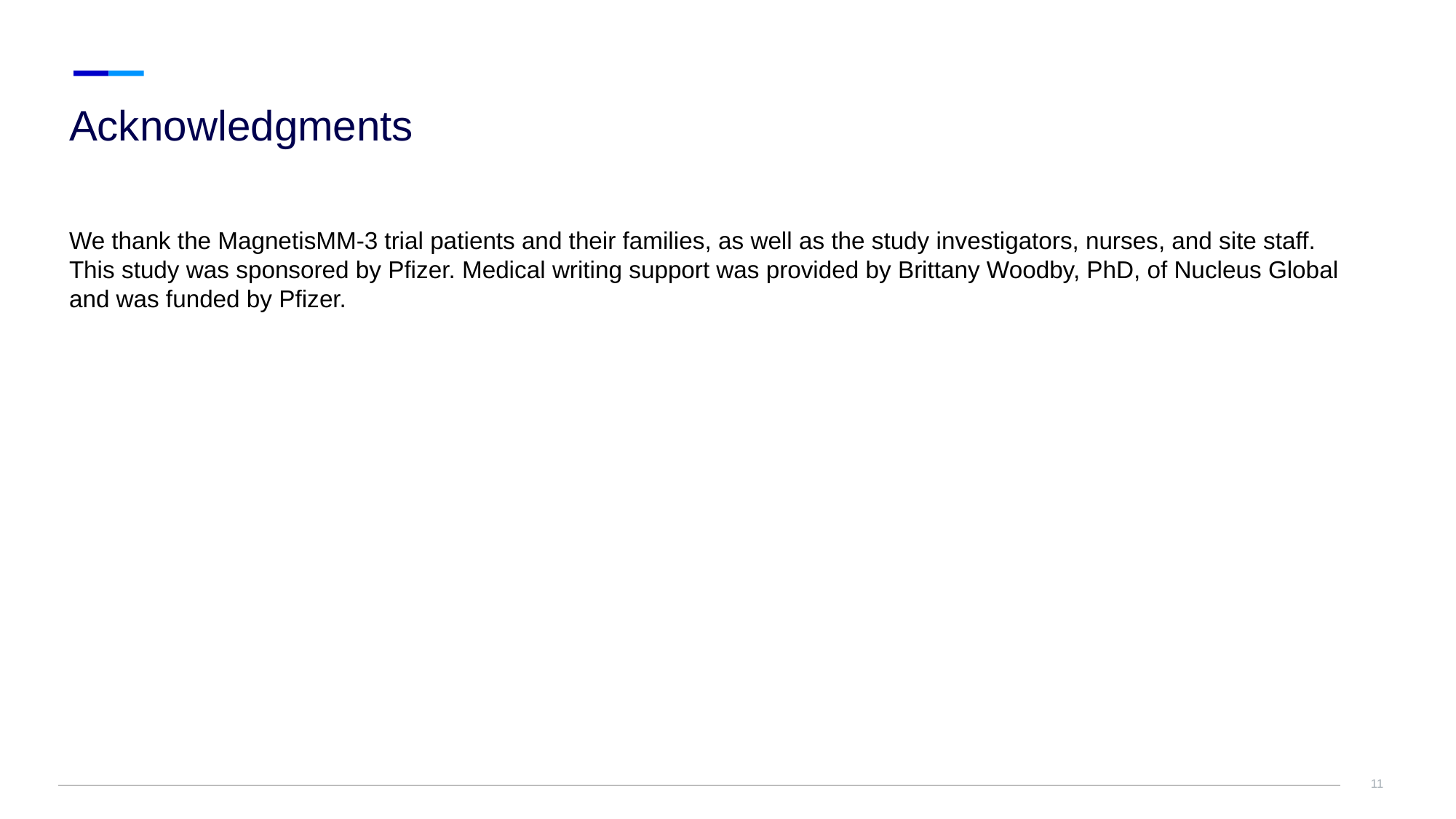

# Acknowledgments
We thank the MagnetisMM-3 trial patients and their families, as well as the study investigators, nurses, and site staff. This study was sponsored by Pfizer. Medical writing support was provided by Brittany Woodby, PhD, of Nucleus Global and was funded by Pfizer.